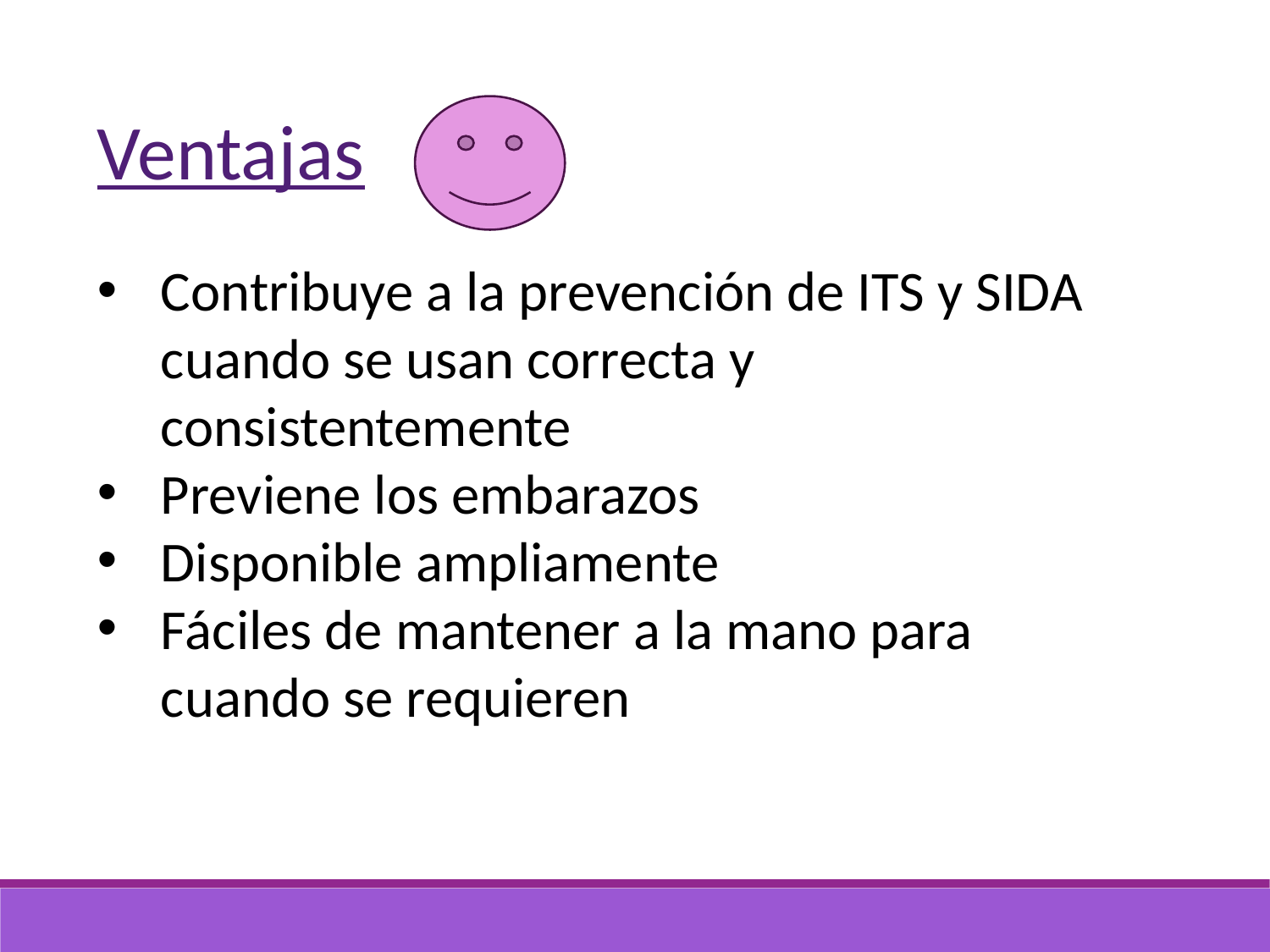

Ventajas

Contribuye a la prevención de ITS y SIDA cuando se usan correcta y consistentemente
Previene los embarazos
Disponible ampliamente
Fáciles de mantener a la mano para cuando se requieren